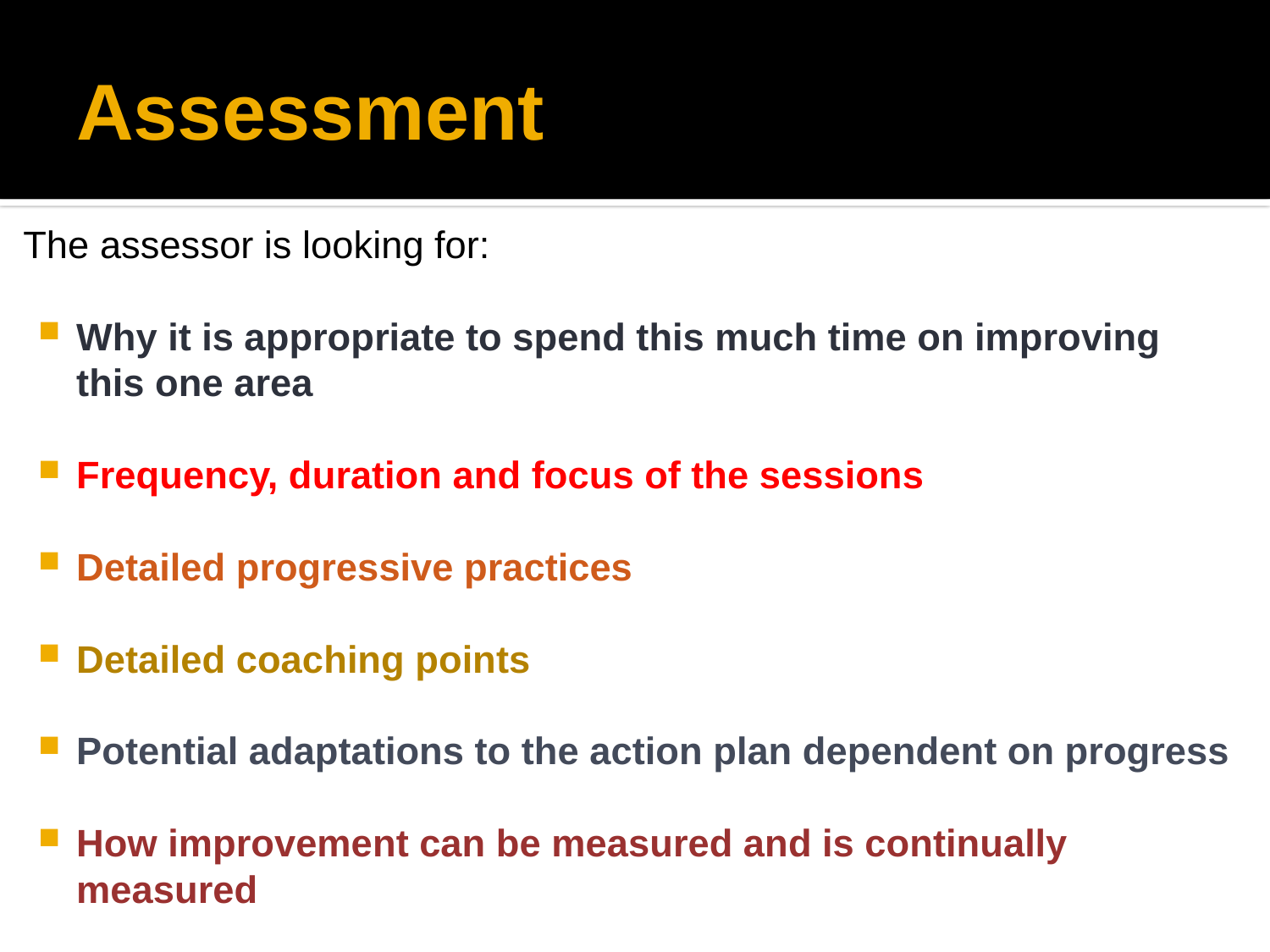

# Assessment
The assessor is looking for:

Why it is appropriate to spend this much time on improving this one area

Frequency, duration and focus of the sessions

Detailed progressive practices

Detailed coaching points

Potential adaptations to the action plan dependent on progress

How improvement can be measured and is continually measured